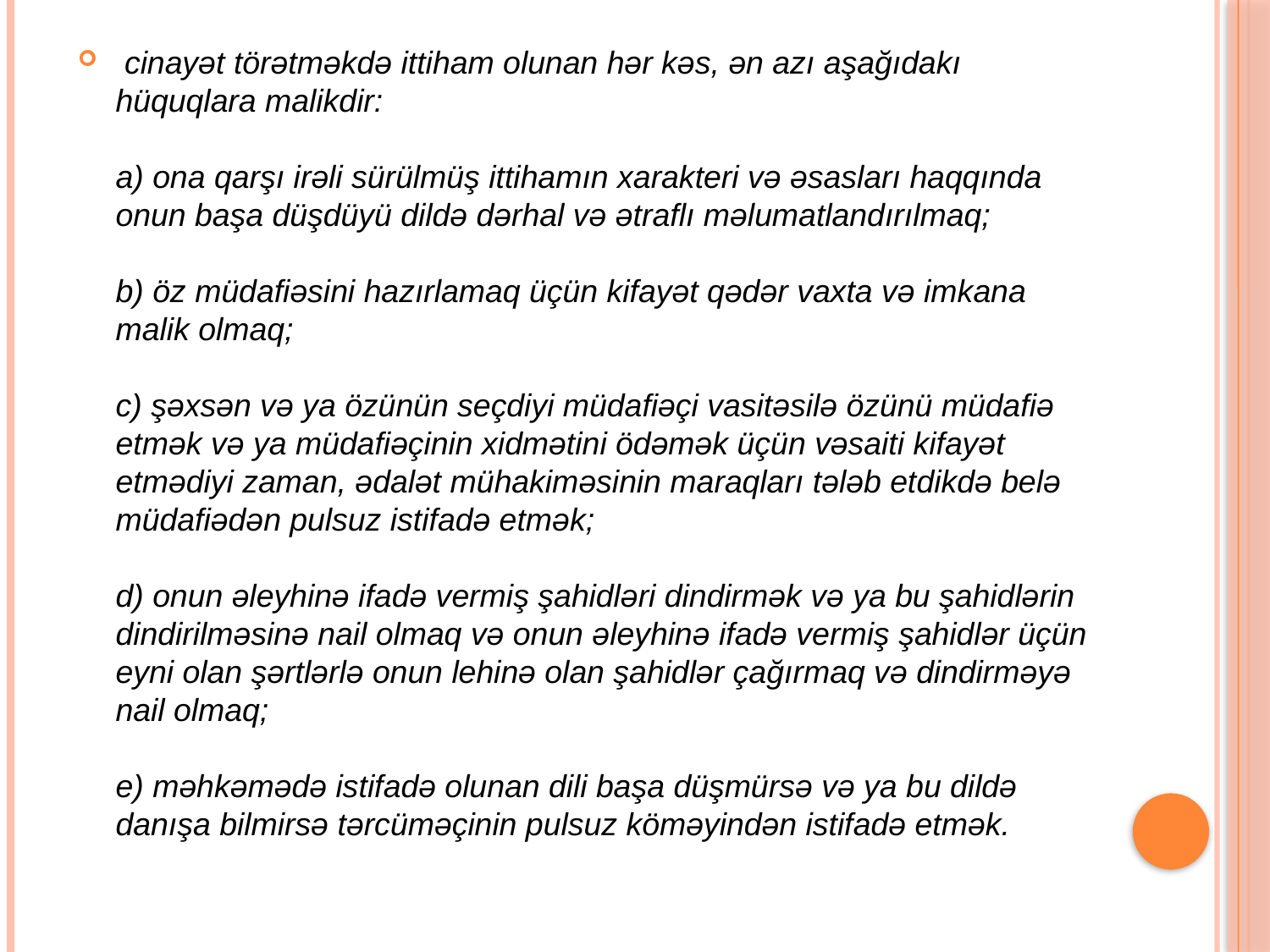

cinayət törətməkdə ittiham olunan hər kəs, ən azı aşağıdakı hüquqlara malikdir:
a) ona qarşı irəli sürülmüş ittihamın xarakteri və əsasları haqqında onun başa düşdüyü dildə dərhal və ətraflı məlumatlandırılmaq;
b) öz müdafiəsini hazırlamaq üçün kifayət qədər vaxta və imkana malik olmaq;
c) şəxsən və ya özünün seçdiyi müdafiəçi vasitəsilə özünü müdafiə etmək və ya müdafiəçinin xidmətini ödəmək üçün vəsaiti kifayət etmədiyi zaman, ədalət mühakiməsinin maraqları tələb etdikdə belə müdafiədən pulsuz istifadə etmək;
d) onun əleyhinə ifadə vermiş şahidləri dindirmək və ya bu şahidlərin dindirilməsinə nail olmaq və onun əleyhinə ifadə vermiş şahidlər üçün eyni olan şərtlərlə onun lehinə olan şahidlər çağırmaq və dindirməyə nail olmaq;
e) məhkəmədə istifadə olunan dili başa düşmürsə və ya bu dildə danışa bilmirsə tərcüməçinin pulsuz köməyindən istifadə etmək.